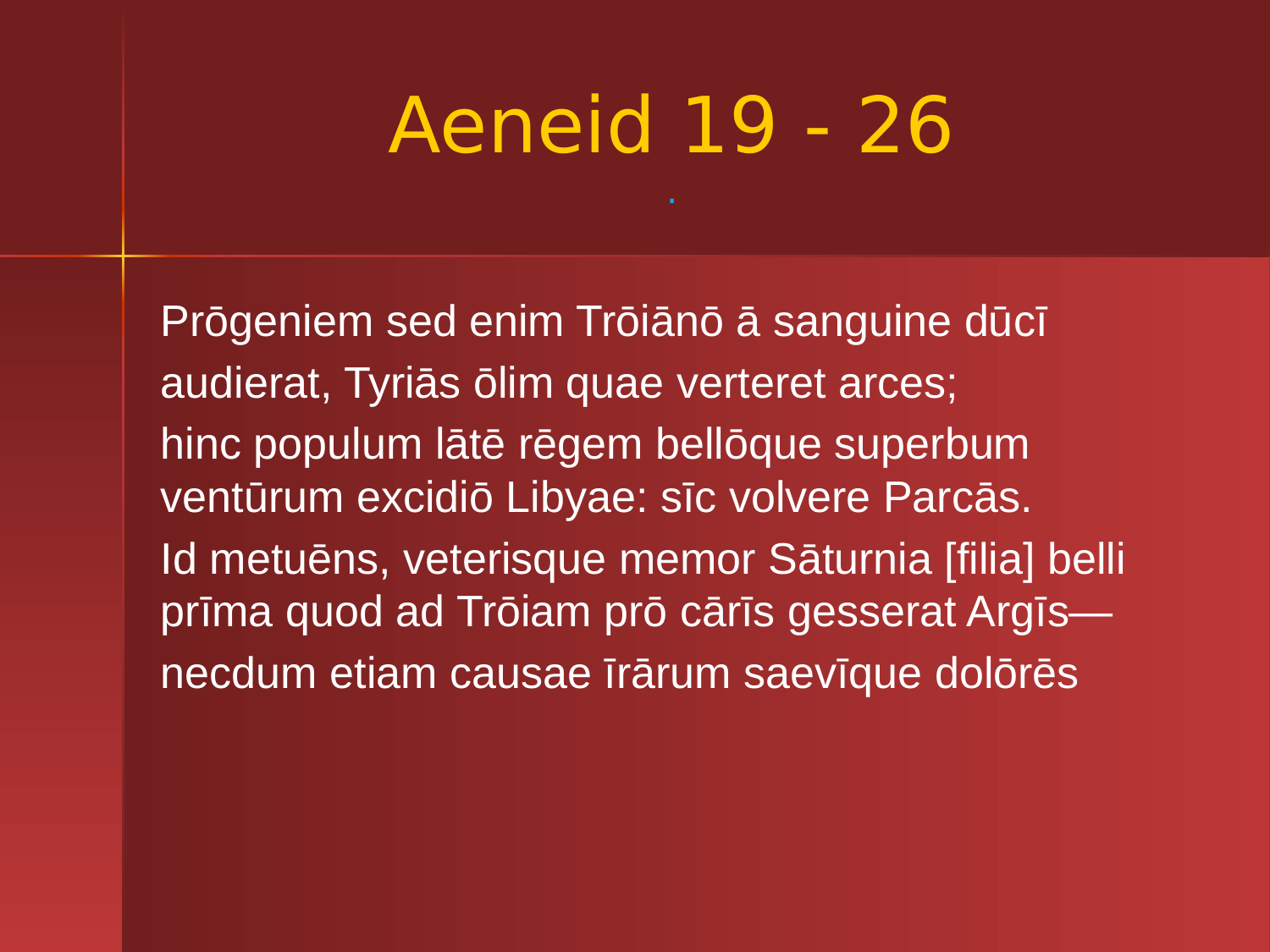

# Aeneid 19 - 26 .
Prōgeniem sed enim Trōiānō ā sanguine dūcī
audierat, Tyriās ōlim quae verteret arces;
hinc populum lātē rēgem bellōque superbum
ventūrum excidiō Libyae: sīc volvere Parcās.
Id metuēns, veterisque memor Sāturnia [filia] belli
prīma quod ad Trōiam prō cārīs gesserat Argīs—
necdum etiam causae īrārum saevīque dolōrēs